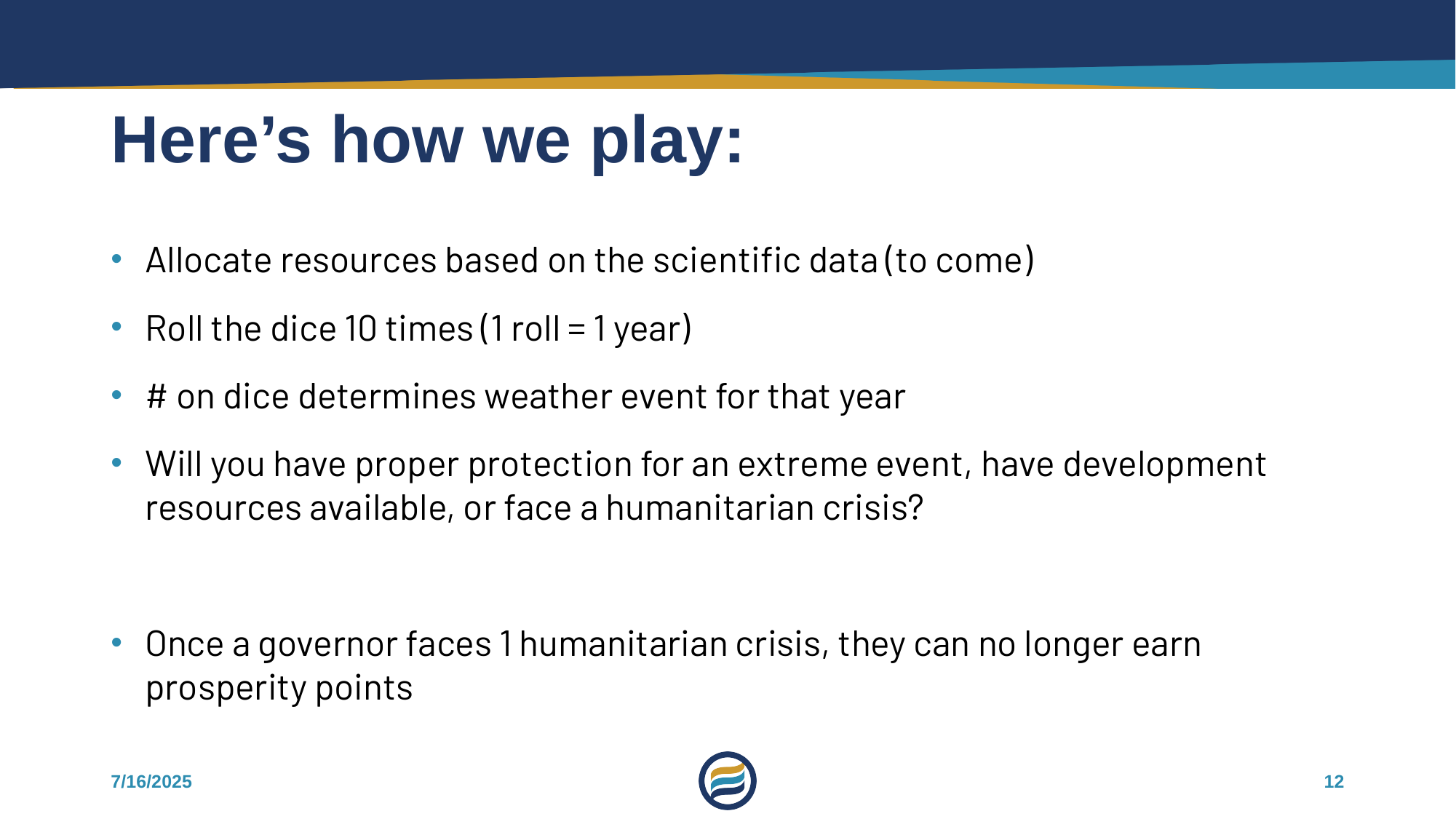

# Here’s how we play:

Allocate resources based on the scientific data (to come)
Roll the dice 10 times (1 roll = 1 year)
# on dice determines weather event for that year
Will you have proper protection for an extreme event, have development resources available, or face a humanitarian crisis?

Once a governor faces 1 humanitarian crisis, they can no longer earn prosperity points

7/16/2025
12